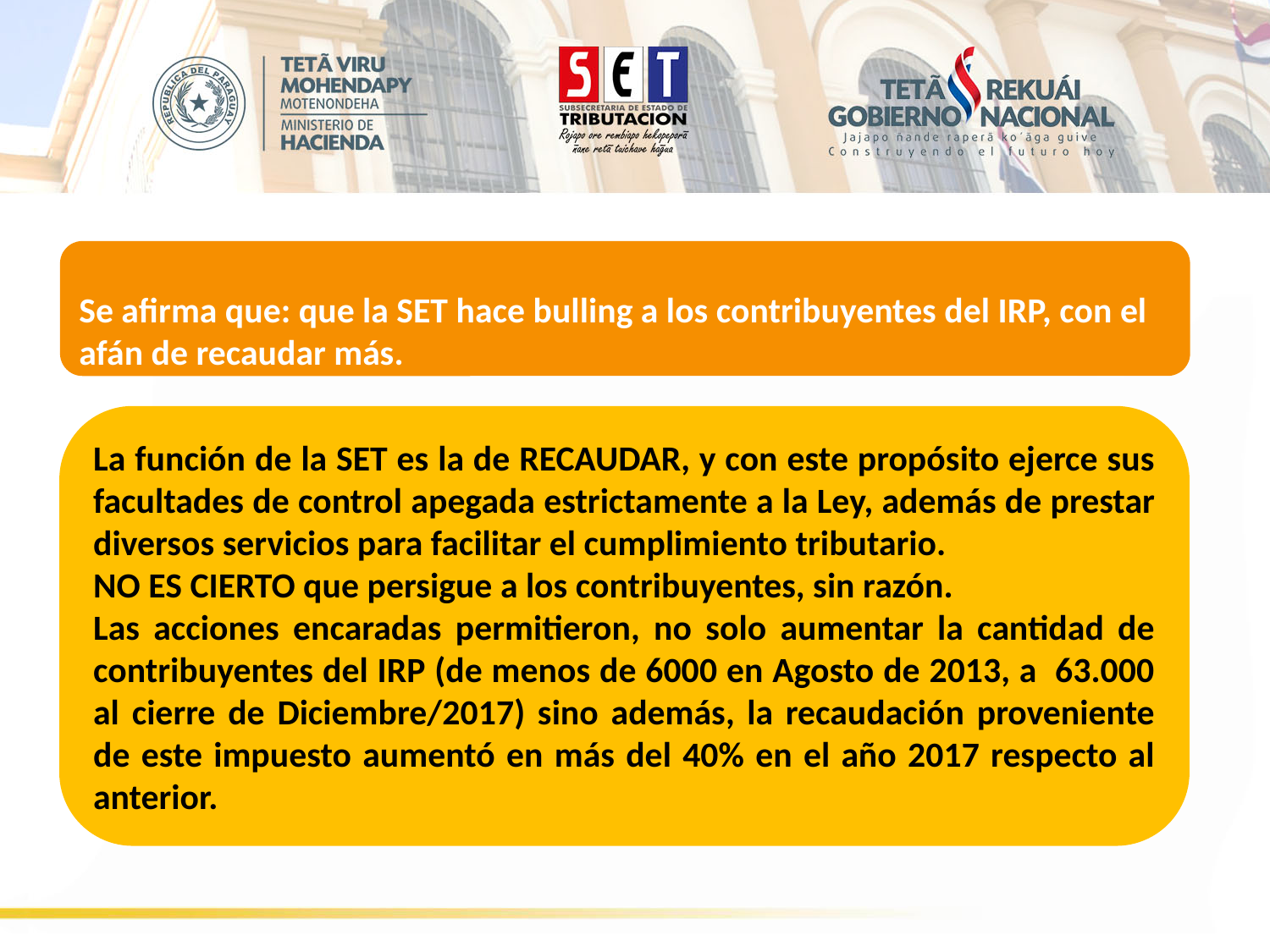

#

Se afirma que: que la SET hace bulling a los contribuyentes del IRP, con el afán de recaudar más.

La función de la SET es la de RECAUDAR, y con este propósito ejerce sus facultades de control apegada estrictamente a la Ley, además de prestar diversos servicios para facilitar el cumplimiento tributario.
NO ES CIERTO que persigue a los contribuyentes, sin razón.
Las acciones encaradas permitieron, no solo aumentar la cantidad de contribuyentes del IRP (de menos de 6000 en Agosto de 2013, a  63.000 al cierre de Diciembre/2017) sino además, la recaudación proveniente de este impuesto aumentó en más del 40% en el año 2017 respecto al anterior.